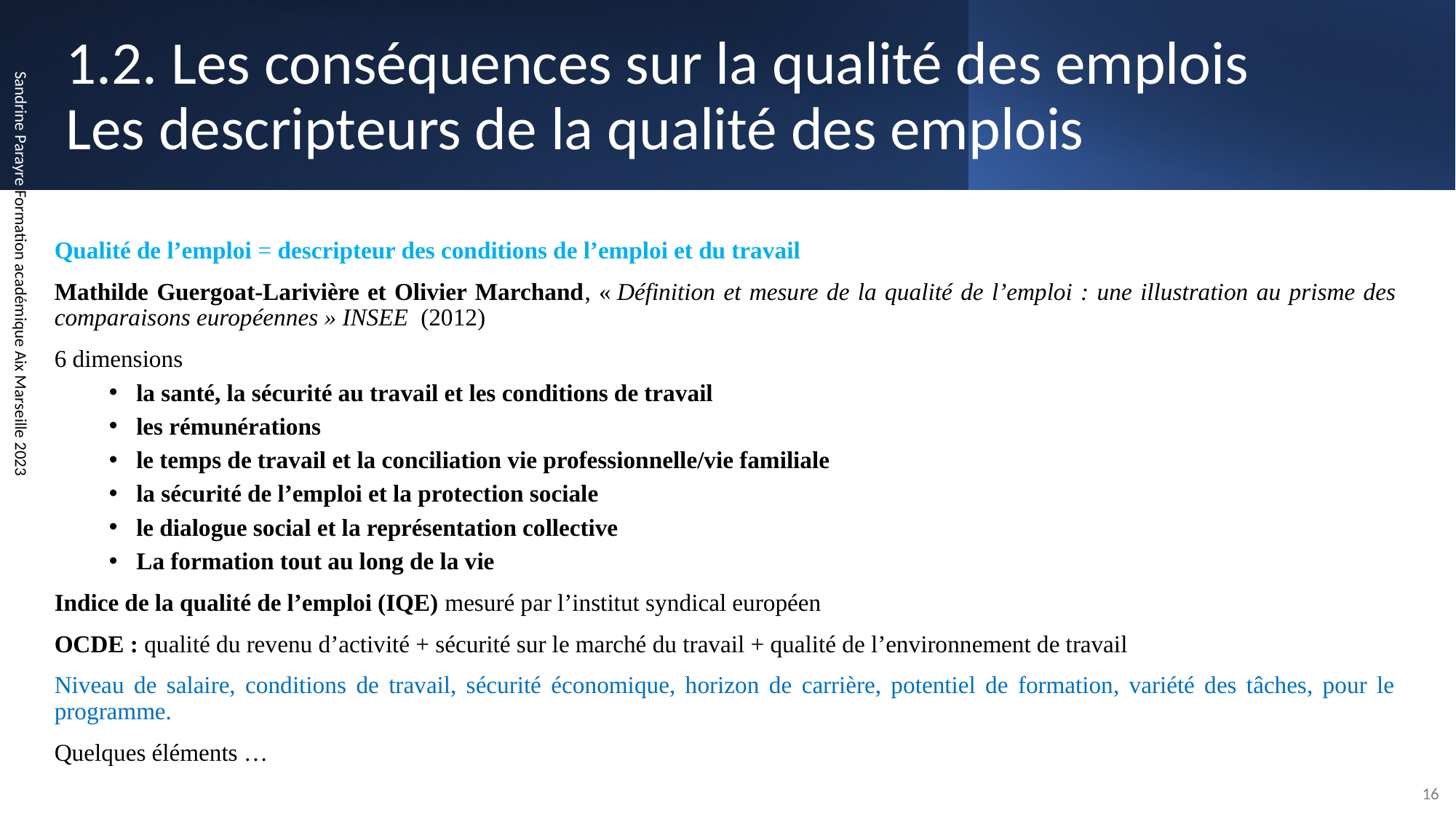

# 1.2. Les conséquences sur la qualité des emplois Les descripteurs de la qualité des emplois
Qualité de l’emploi = descripteur des conditions de l’emploi et du travail
Mathilde Guergoat-Larivière et Olivier Marchand, « Définition et mesure de la qualité de l’emploi : une illustration au prisme des comparaisons européennes » INSEE  (2012)
6 dimensions
la santé, la sécurité au travail et les conditions de travail
les rémunérations
le temps de travail et la conciliation vie professionnelle/vie familiale
la sécurité de l’emploi et la protection sociale
le dialogue social et la représentation collective
La formation tout au long de la vie
Indice de la qualité de l’emploi (IQE) mesuré par l’institut syndical européen
OCDE : qualité du revenu d’activité + sécurité sur le marché du travail + qualité de l’environnement de travail
Niveau de salaire, conditions de travail, sécurité économique, horizon de carrière, potentiel de formation, variété des tâches, pour le programme.
Quelques éléments …
Sandrine Parayre Formation académique Aix Marseille 2023
16